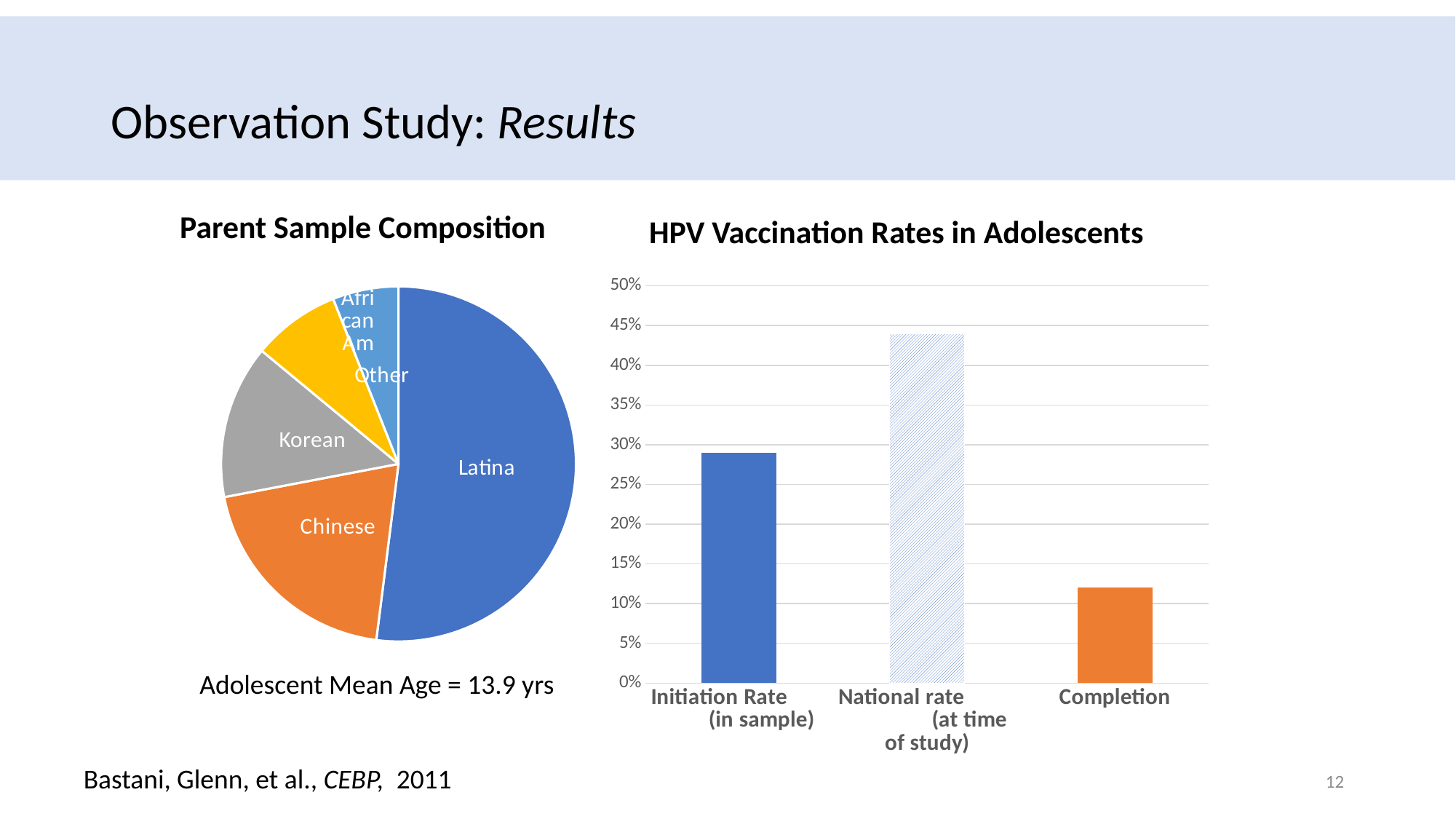

# Observation Study: Results
Parent Sample Composition
HPV Vaccination Rates in Adolescents

### Chart

| Category | Sales |
|---|---|
| Latina | 52.0 |
| Chinese | 20.0 |
| Korean | 14.0 |
| African Am | 8.0 |
| Other | 6.0 |

### Chart

| Category | Series 1 | Column1 | Column2 |
|---|---|---|---|
| Initiation Rate                (in sample) | 0.29 | None | None |
| National rate                         (at time of study) | 0.44 | None | None |
| Completion | 0.12 | None | None |
Adolescent Mean Age = 13.9 yrs
Bastani, Glenn, et al., CEBP,  2011
12